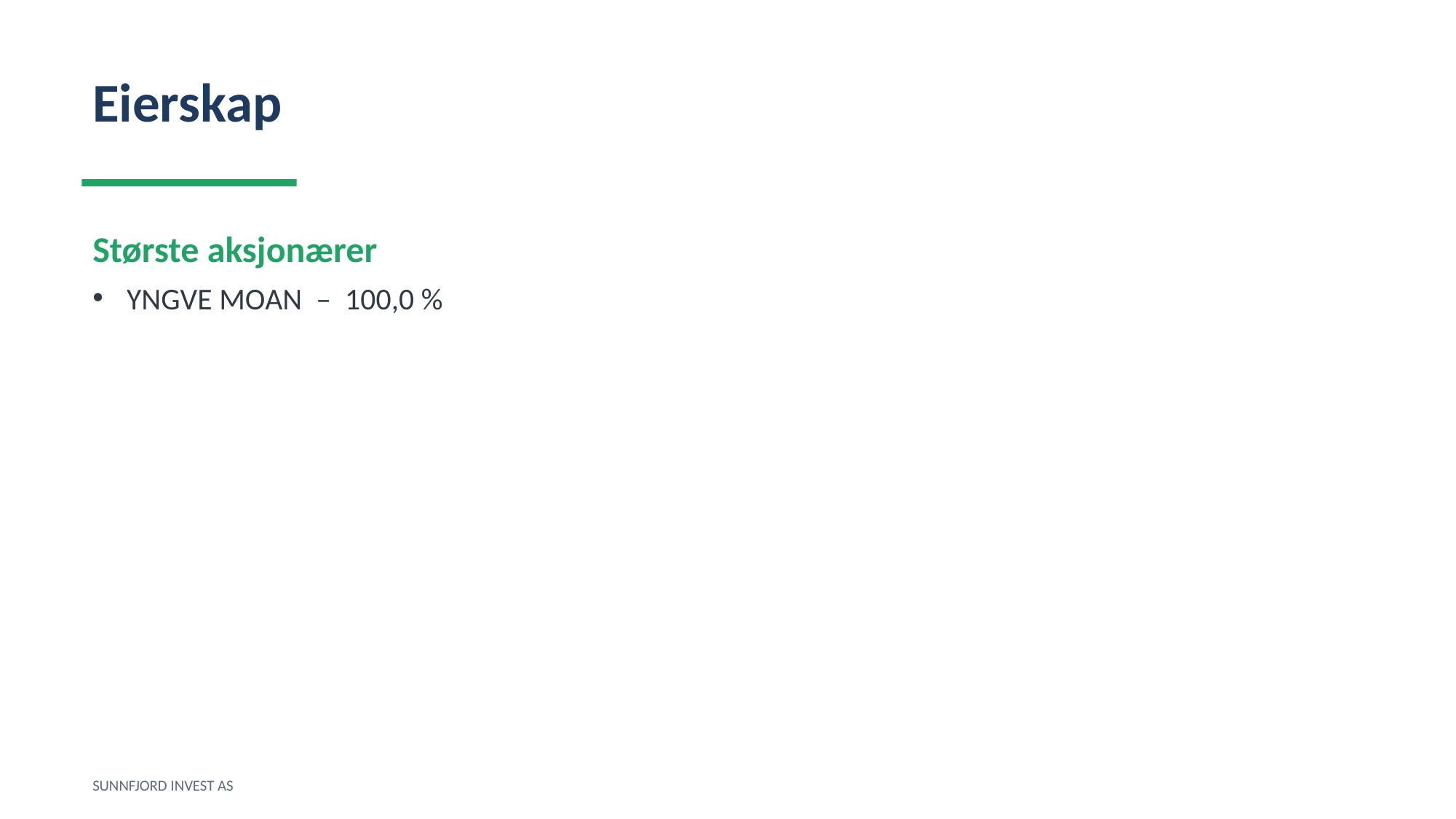

Eierskap

Største aksjonærer
YNGVE MOAN  –  100,0 %
SUNNFJORD INVEST AS